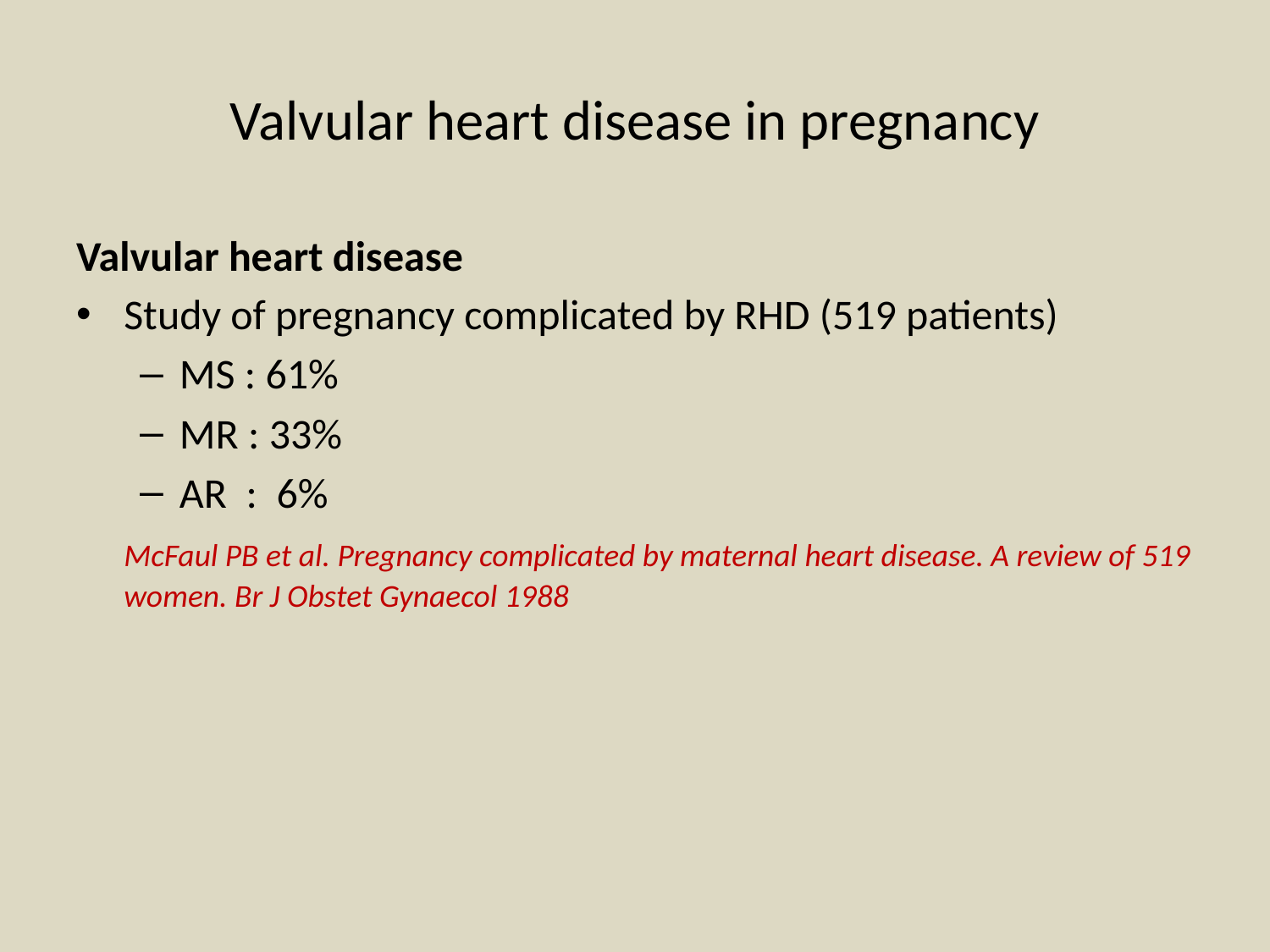

# Valvular heart disease in pregnancy
Valvular heart disease
Study of pregnancy complicated by RHD (519 patients)
MS : 61%
MR : 33%
AR  :  6%
	McFaul PB et al. Pregnancy complicated by maternal heart disease. A review of 519 women. Br J Obstet Gynaecol 1988